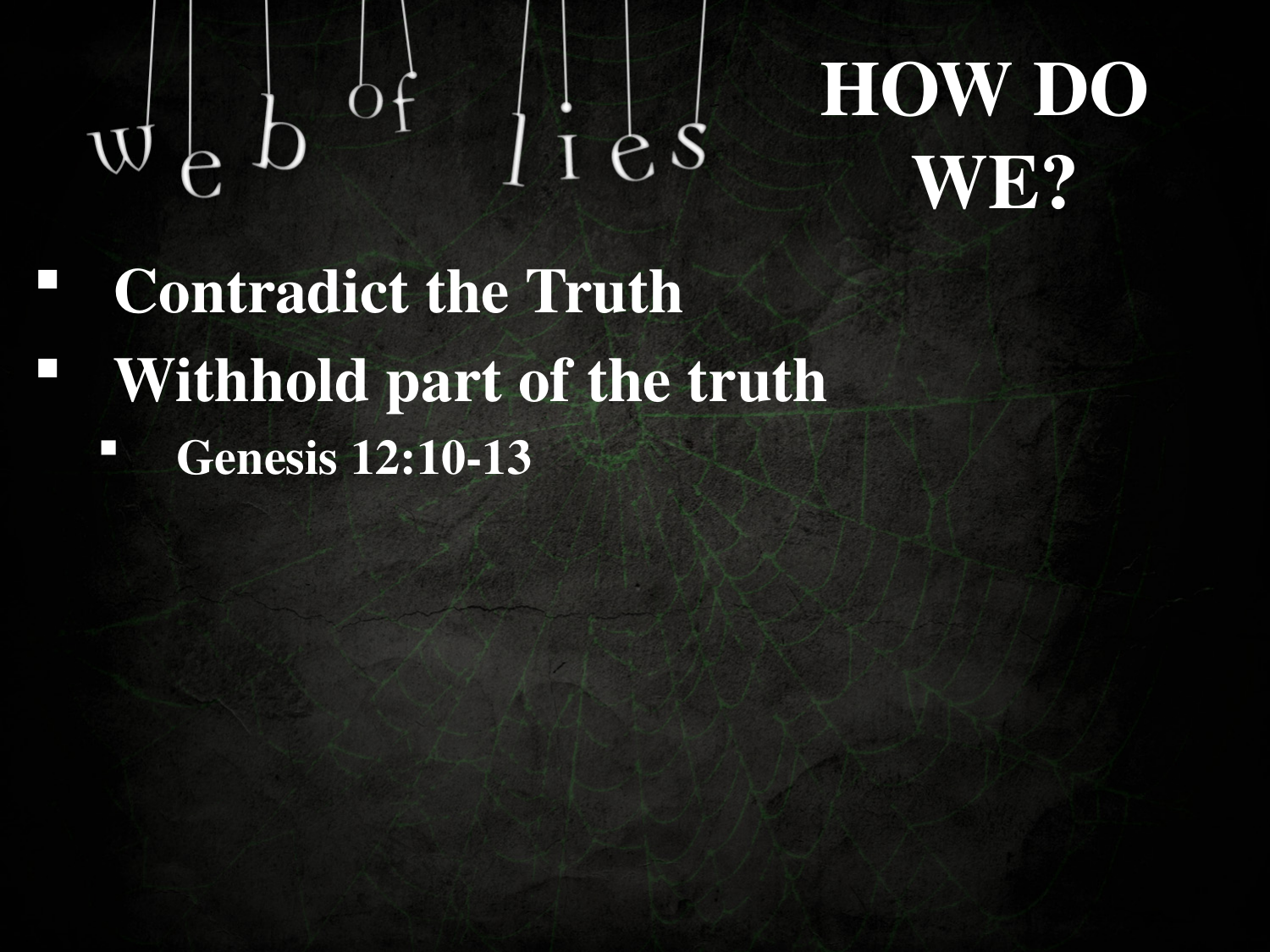

HOW DO
WE?
Contradict the Truth
Withhold part of the truth
Genesis 12:10-13